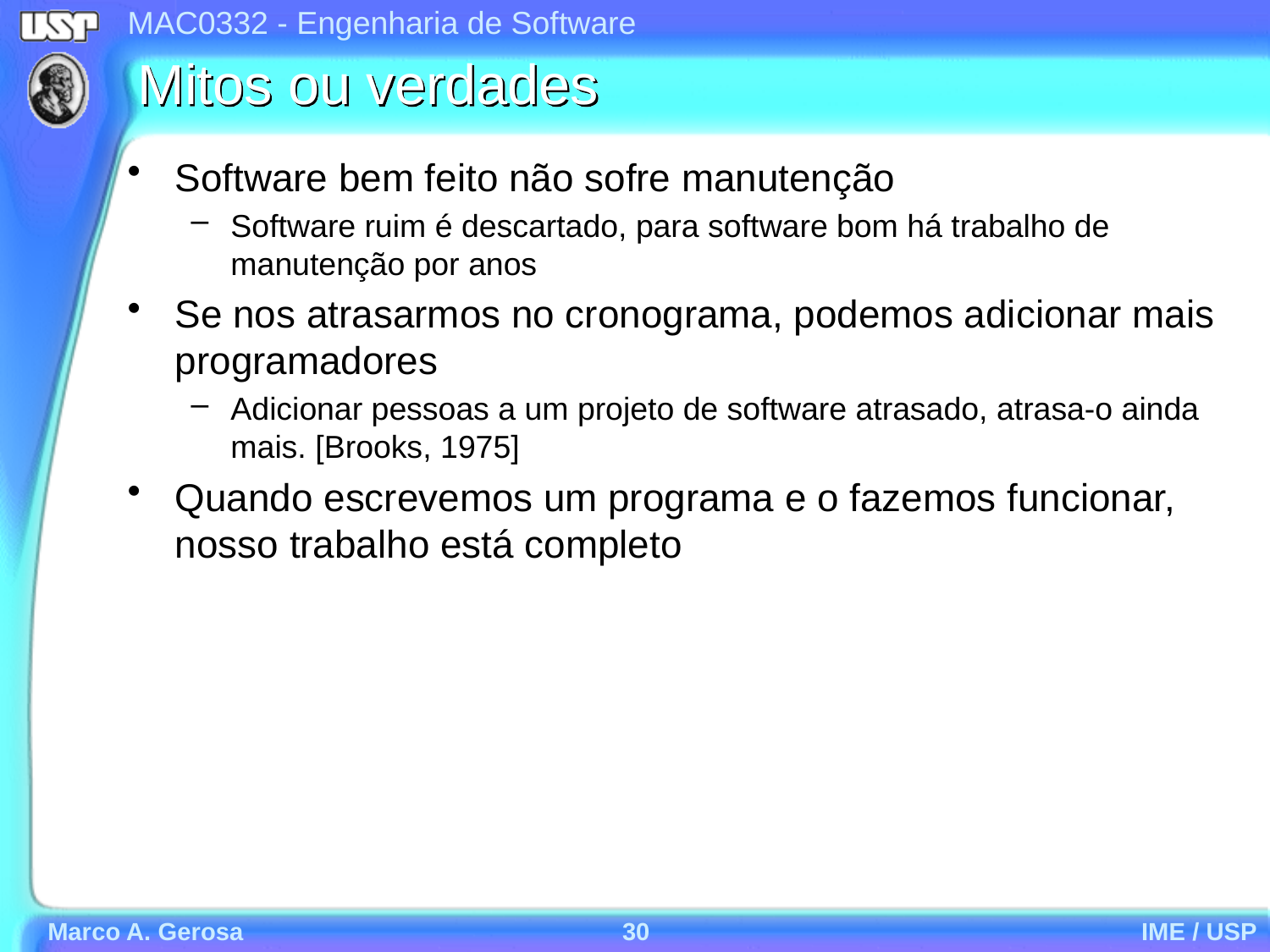

# Mitos ou verdades
Software bem feito não sofre manutenção
Software ruim é descartado, para software bom há trabalho de manutenção por anos
Se nos atrasarmos no cronograma, podemos adicionar mais programadores
Adicionar pessoas a um projeto de software atrasado, atrasa-o ainda mais. [Brooks, 1975]
Quando escrevemos um programa e o fazemos funcionar, nosso trabalho está completo

Marco A. Gerosa
30
IME / USP